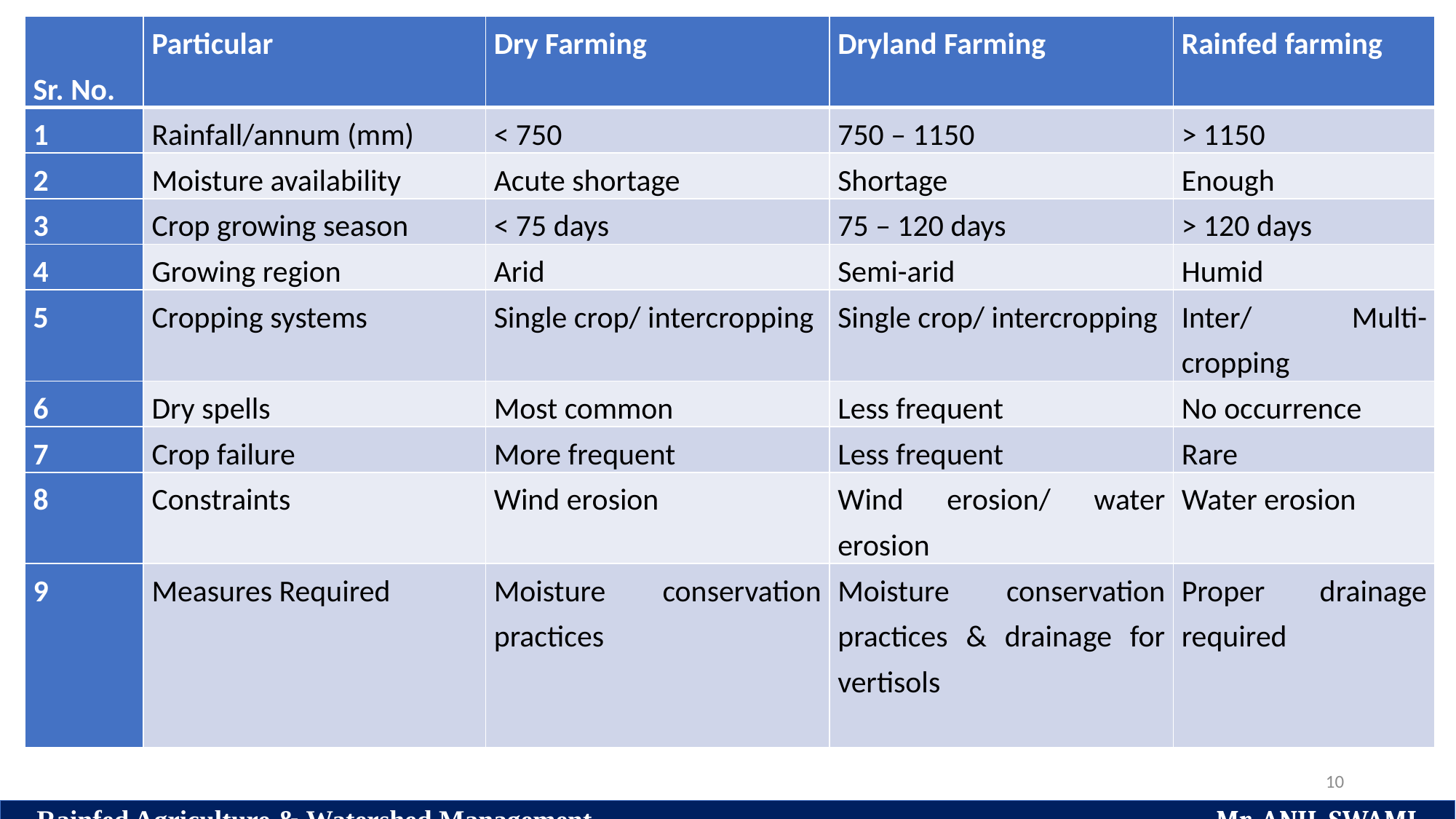

| Sr. No. | Particular | Dry Farming | Dryland Farming | Rainfed farming |
| --- | --- | --- | --- | --- |
| 1 | Rainfall/annum (mm) | < 750 | 750 – 1150 | > 1150 |
| 2 | Moisture availability | Acute shortage | Shortage | Enough |
| 3 | Crop growing season | < 75 days | 75 – 120 days | > 120 days |
| 4 | Growing region | Arid | Semi-arid | Humid |
| 5 | Cropping systems | Single crop/ intercropping | Single crop/ intercropping | Inter/ Multi-cropping |
| 6 | Dry spells | Most common | Less frequent | No occurrence |
| 7 | Crop failure | More frequent | Less frequent | Rare |
| 8 | Constraints | Wind erosion | Wind erosion/ water erosion | Water erosion |
| 9 | Measures Required | Moisture conservation practices | Moisture conservation practices & drainage for vertisols | Proper drainage required |

10
Rainfed Agriculture & Watershed Management                                                                                                        Mr. ANIL SWAMI